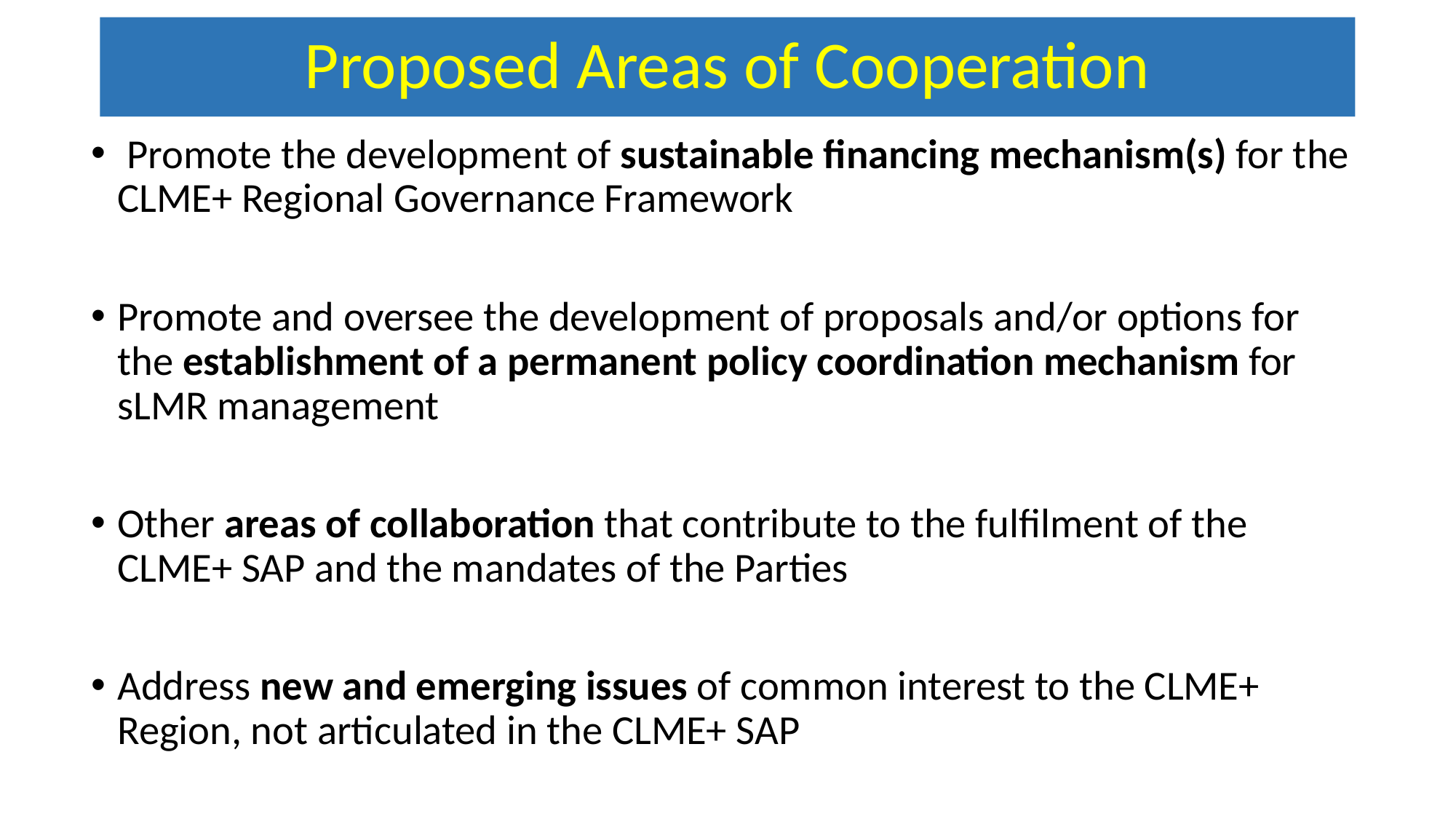

# Proposed Areas of Cooperation
 Promote the development of sustainable financing mechanism(s) for the CLME+ Regional Governance Framework

Promote and oversee the development of proposals and/or options for the establishment of a permanent policy coordination mechanism for sLMR management

Other areas of collaboration that contribute to the fulfilment of the CLME+ SAP and the mandates of the Parties

Address new and emerging issues of common interest to the CLME+ Region, not articulated in the CLME+ SAP